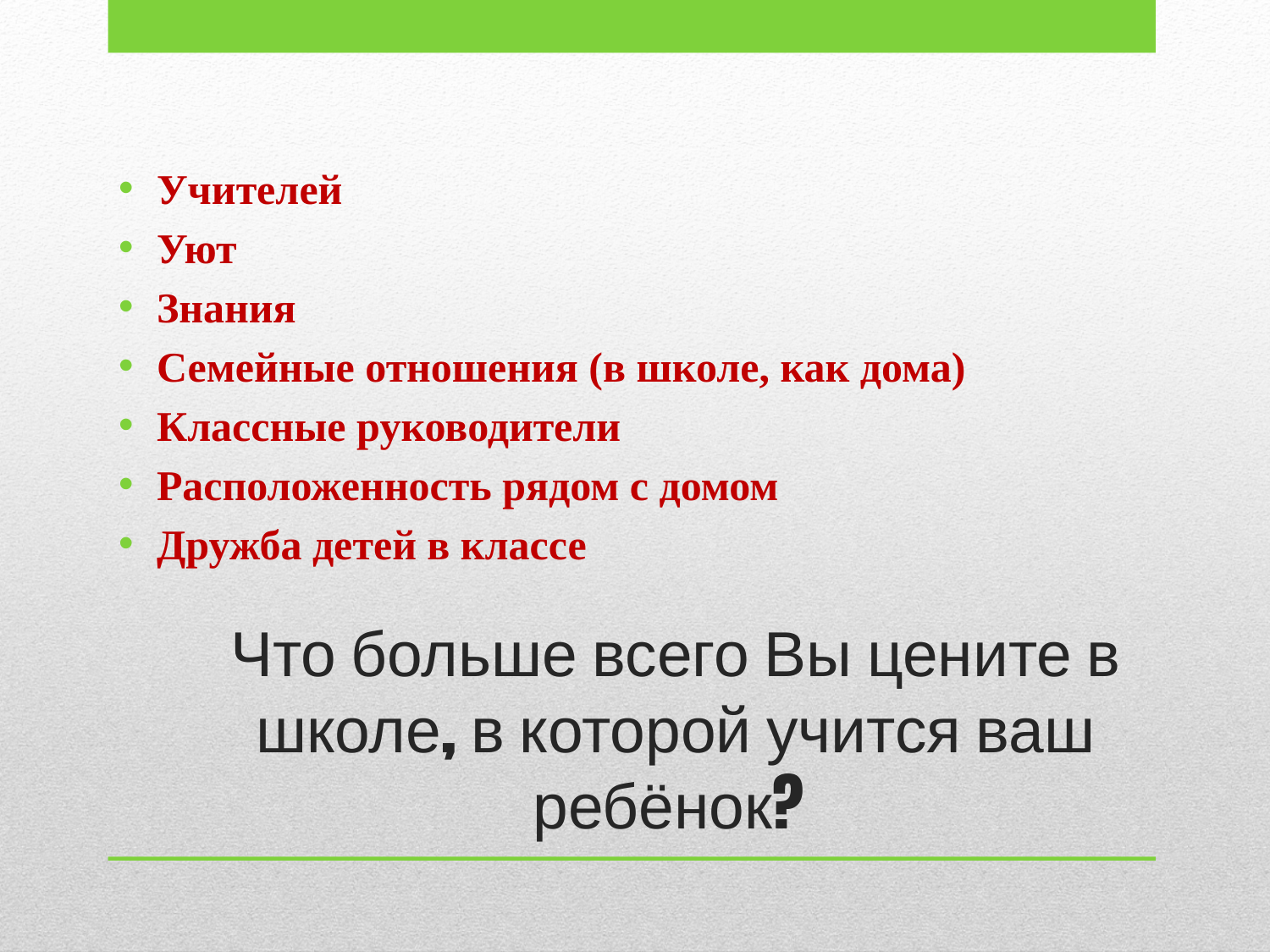

Учителей
Уют
Знания
Семейные отношения (в школе, как дома)
Классные руководители
Расположенность рядом с домом
Дружба детей в классе
# Что больше всего Вы цените в школе, в которой учится ваш ребёнок?